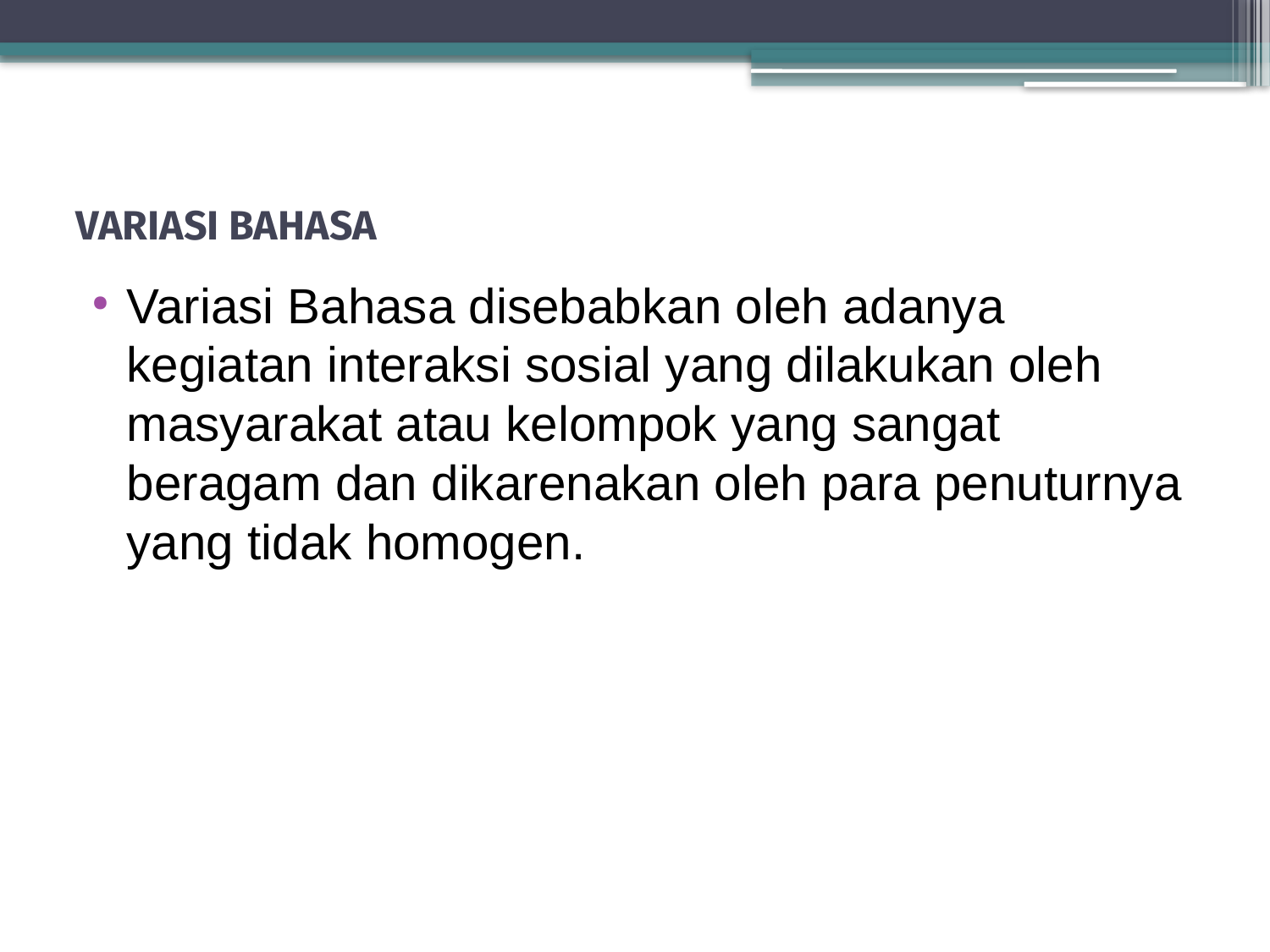

# VARIASI BAHASA
Variasi Bahasa disebabkan oleh adanya kegiatan interaksi sosial yang dilakukan oleh masyarakat atau kelompok yang sangat beragam dan dikarenakan oleh para penuturnya yang tidak homogen.